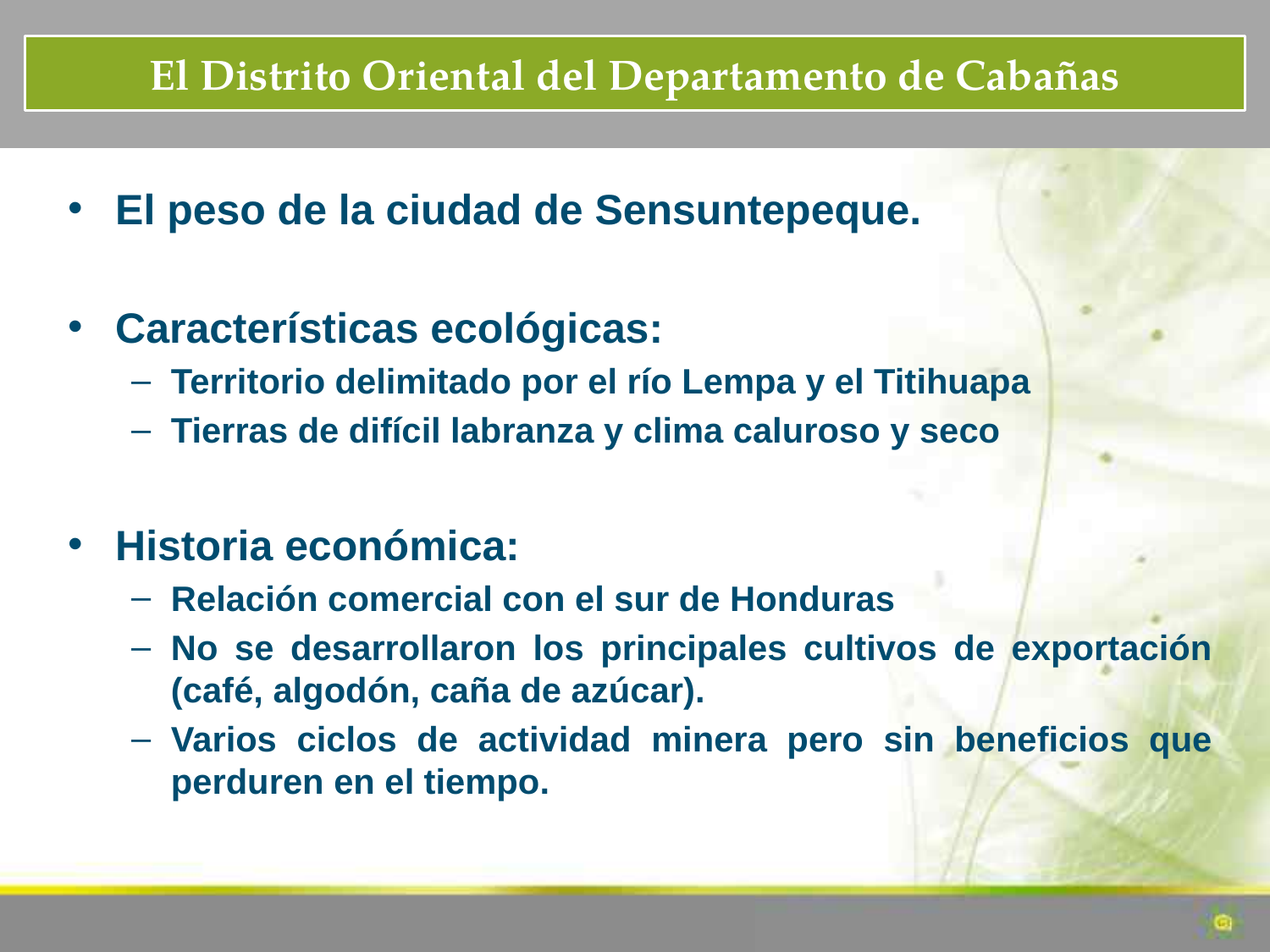

El Distrito Oriental del Departamento de Cabañas
El peso de la ciudad de Sensuntepeque.

Características ecológicas:
Territorio delimitado por el río Lempa y el Titihuapa
Tierras de difícil labranza y clima caluroso y seco

Historia económica:
Relación comercial con el sur de Honduras
No se desarrollaron los principales cultivos de exportación (café, algodón, caña de azúcar).
Varios ciclos de actividad minera pero sin beneficios que perduren en el tiempo.